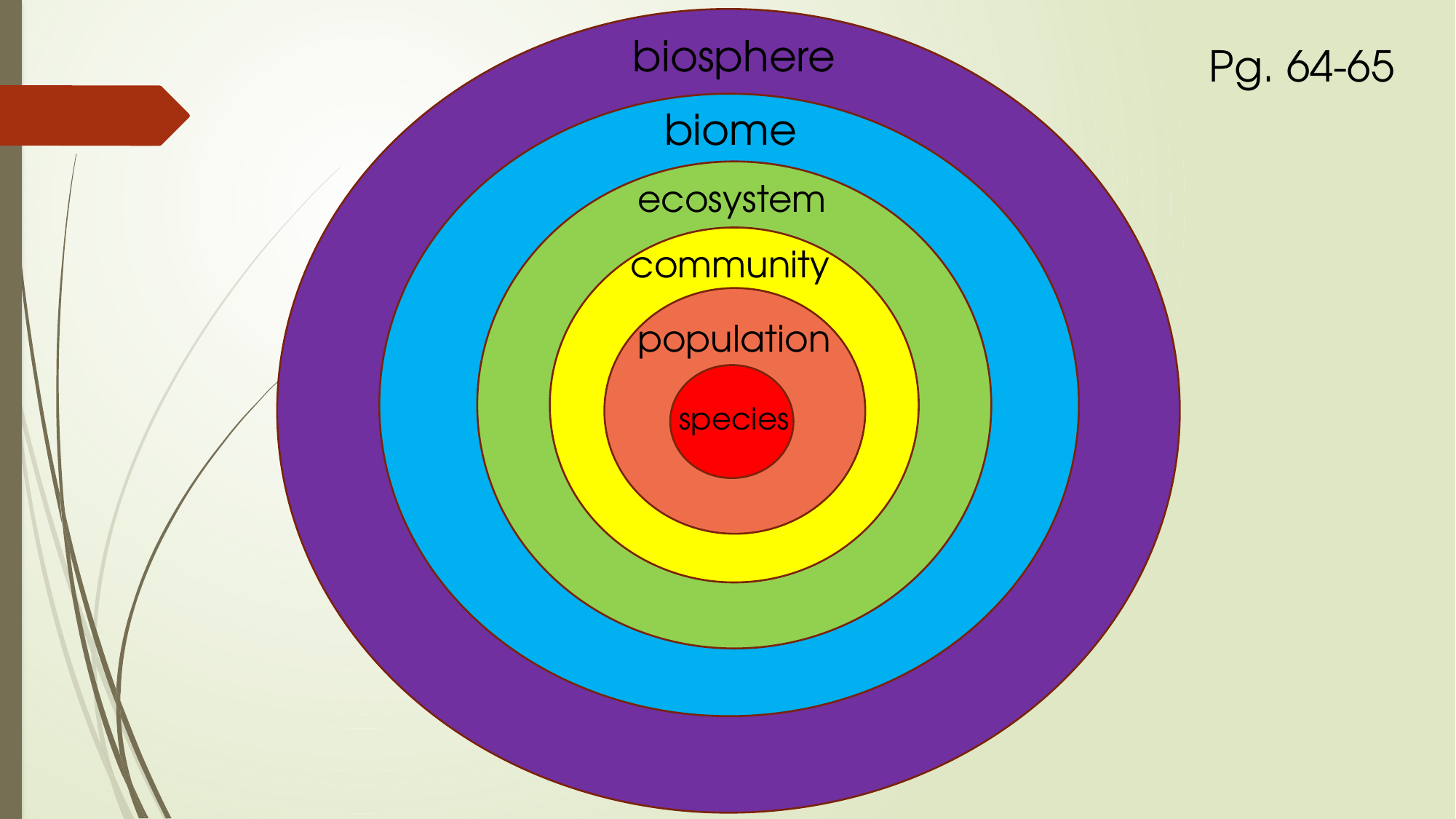

biosphere
Pg. 64-65

biome

ecosystem

community

population

species